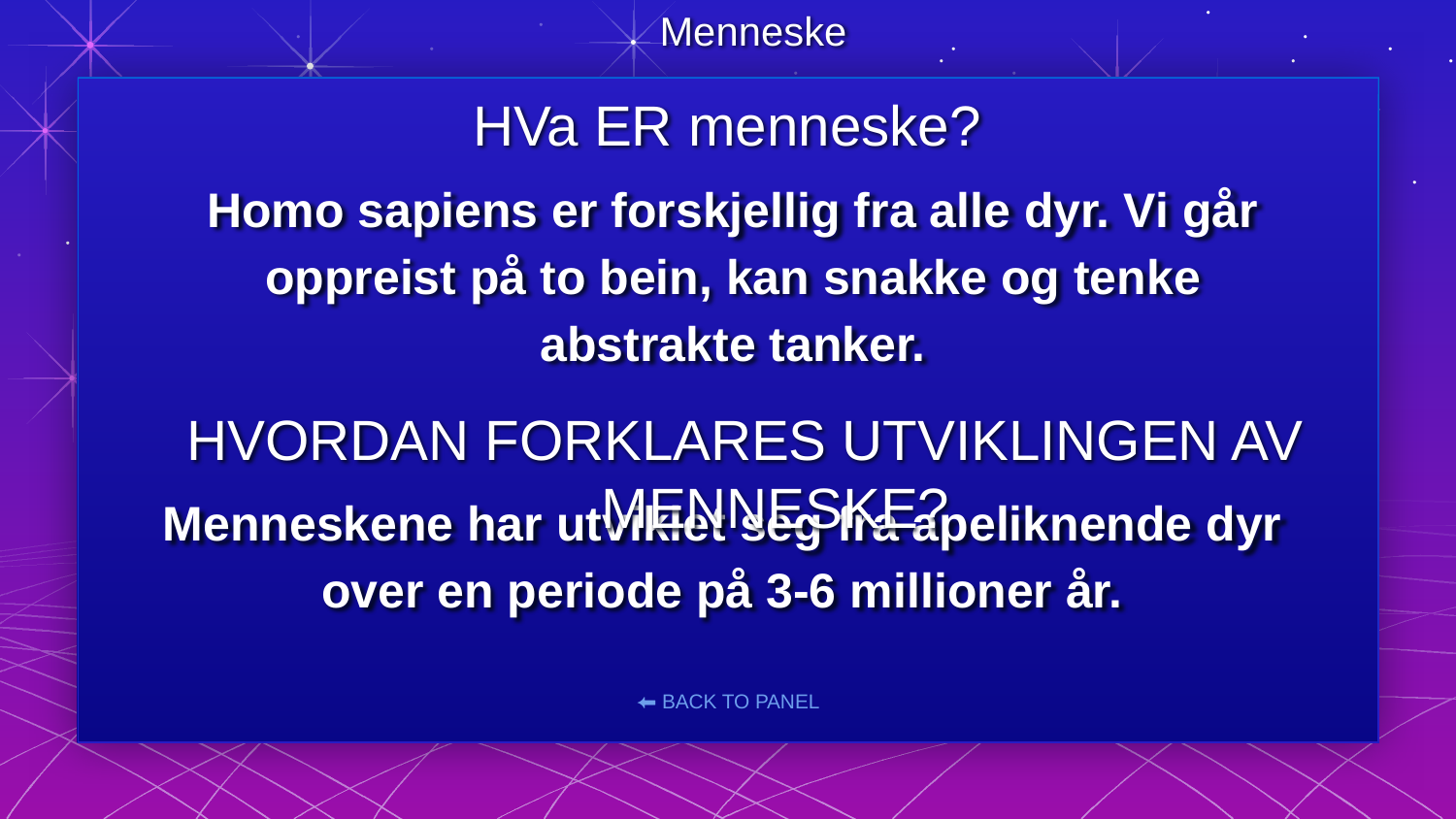

Menneske
HVa ER menneske?
Homo sapiens er forskjellig fra alle dyr. Vi går oppreist på to bein, kan snakke og tenke abstrakte tanker.
HVORDAN FORKLARES UTVIKLINGEN AV MENNESKE?
Menneskene har utviklet seg fra apeliknende dyr over en periode på 3-6 millioner år.